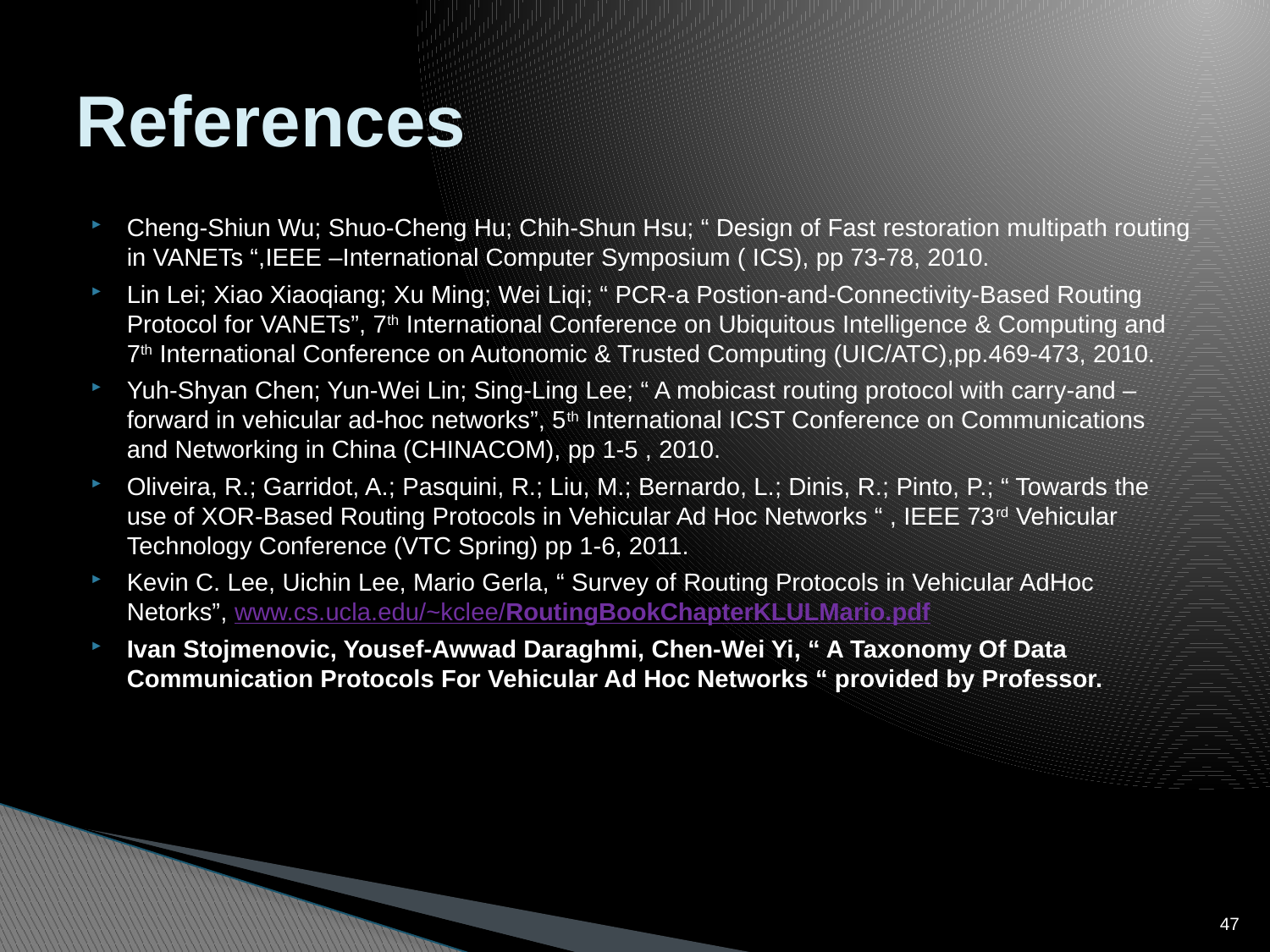

# References
Cheng-Shiun Wu; Shuo-Cheng Hu; Chih-Shun Hsu; “ Design of Fast restoration multipath routing in VANETs “,IEEE –International Computer Symposium ( ICS), pp 73-78, 2010.
Lin Lei; Xiao Xiaoqiang; Xu Ming; Wei Liqi; “ PCR-a Postion-and-Connectivity-Based Routing Protocol for VANETs”, 7th International Conference on Ubiquitous Intelligence & Computing and 7th International Conference on Autonomic & Trusted Computing (UIC/ATC),pp.469-473, 2010.
Yuh-Shyan Chen; Yun-Wei Lin; Sing-Ling Lee; “ A mobicast routing protocol with carry-and –forward in vehicular ad-hoc networks”, 5th International ICST Conference on Communications and Networking in China (CHINACOM), pp 1-5 , 2010.
Oliveira, R.; Garridot, A.; Pasquini, R.; Liu, M.; Bernardo, L.; Dinis, R.; Pinto, P.; “ Towards the use of XOR-Based Routing Protocols in Vehicular Ad Hoc Networks “ , IEEE 73rd Vehicular Technology Conference (VTC Spring) pp 1-6, 2011.
Kevin C. Lee, Uichin Lee, Mario Gerla, “ Survey of Routing Protocols in Vehicular AdHoc Netorks”, www.cs.ucla.edu/~kclee/RoutingBookChapterKLULMario.pdf
Ivan Stojmenovic, Yousef-Awwad Daraghmi, Chen-Wei Yi, “ A Taxonomy Of Data Communication Protocols For Vehicular Ad Hoc Networks “ provided by Professor.

47